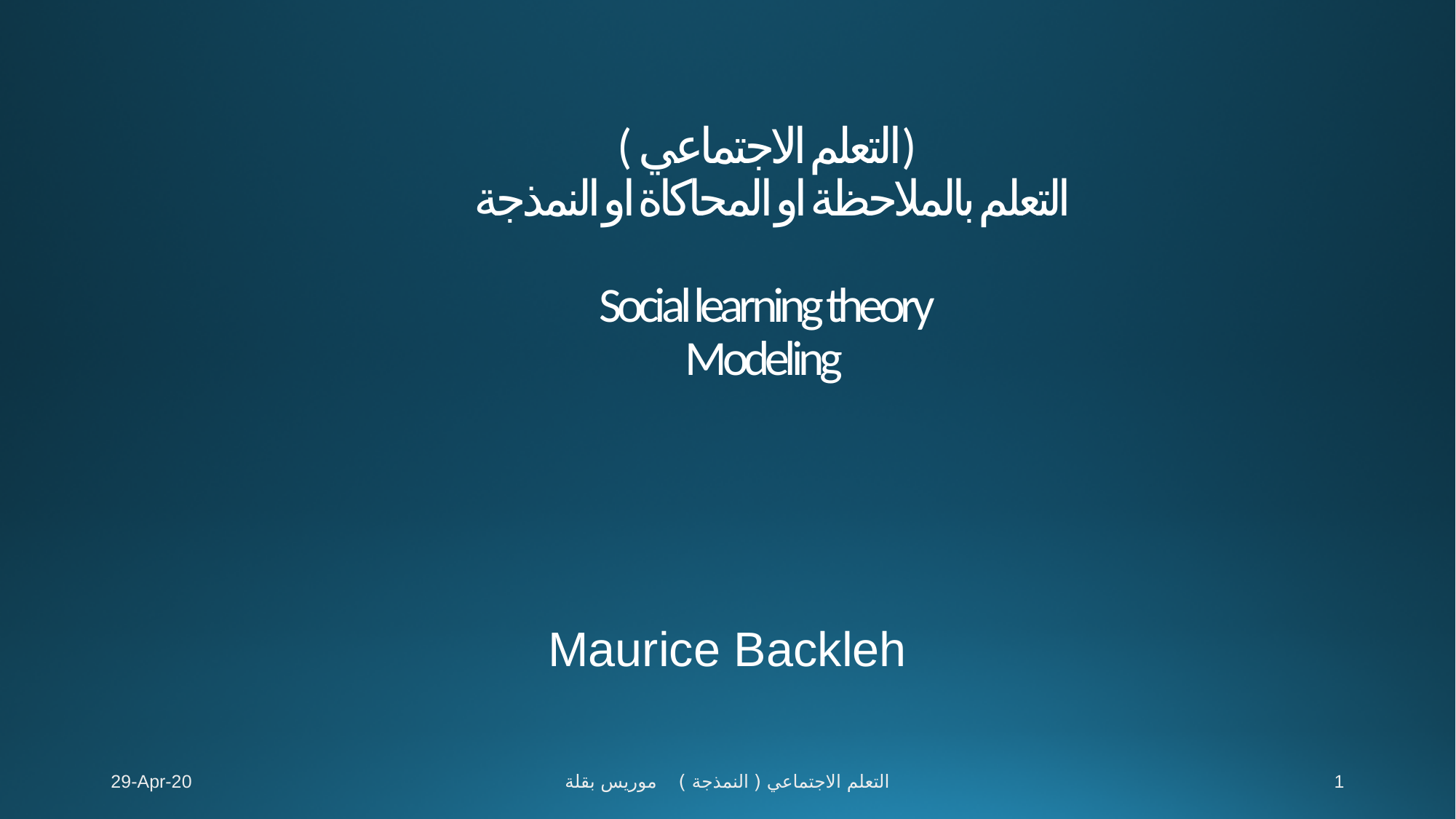

# ( التعلم الاجتماعي) التعلم بالملاحظة او المحاكاة او النمذجة Social learning theory Modeling
Maurice Backleh
29-Apr-20
التعلم الاجتماعي ( النمذجة )    موريس بقلة
1